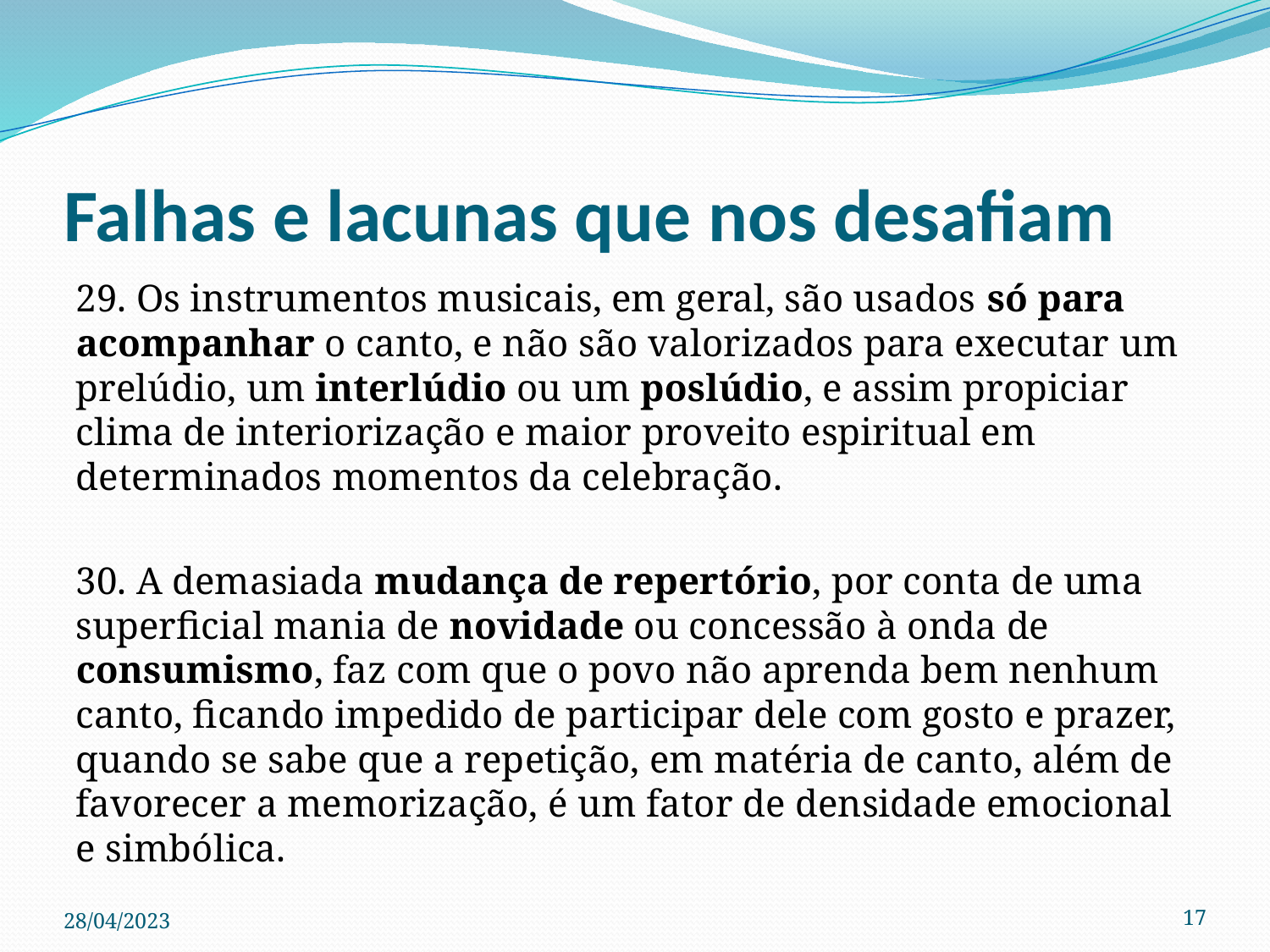

# Falhas e lacunas que nos desafiam
29. Os instrumentos musicais, em geral, são usados só para acompanhar o canto, e não são valorizados para executar um prelúdio, um interlúdio ou um poslúdio, e assim propiciar clima de interiorização e maior proveito espiritual em determinados momentos da celebração.

30. A demasiada mudança de repertório, por conta de uma superficial mania de novidade ou concessão à onda de consumismo, faz com que o povo não aprenda bem nenhum canto, ficando impedido de participar dele com gosto e prazer, quando se sabe que a repetição, em matéria de canto, além de favorecer a memorização, é um fator de densidade emocional e simbólica.

28/04/2023
17